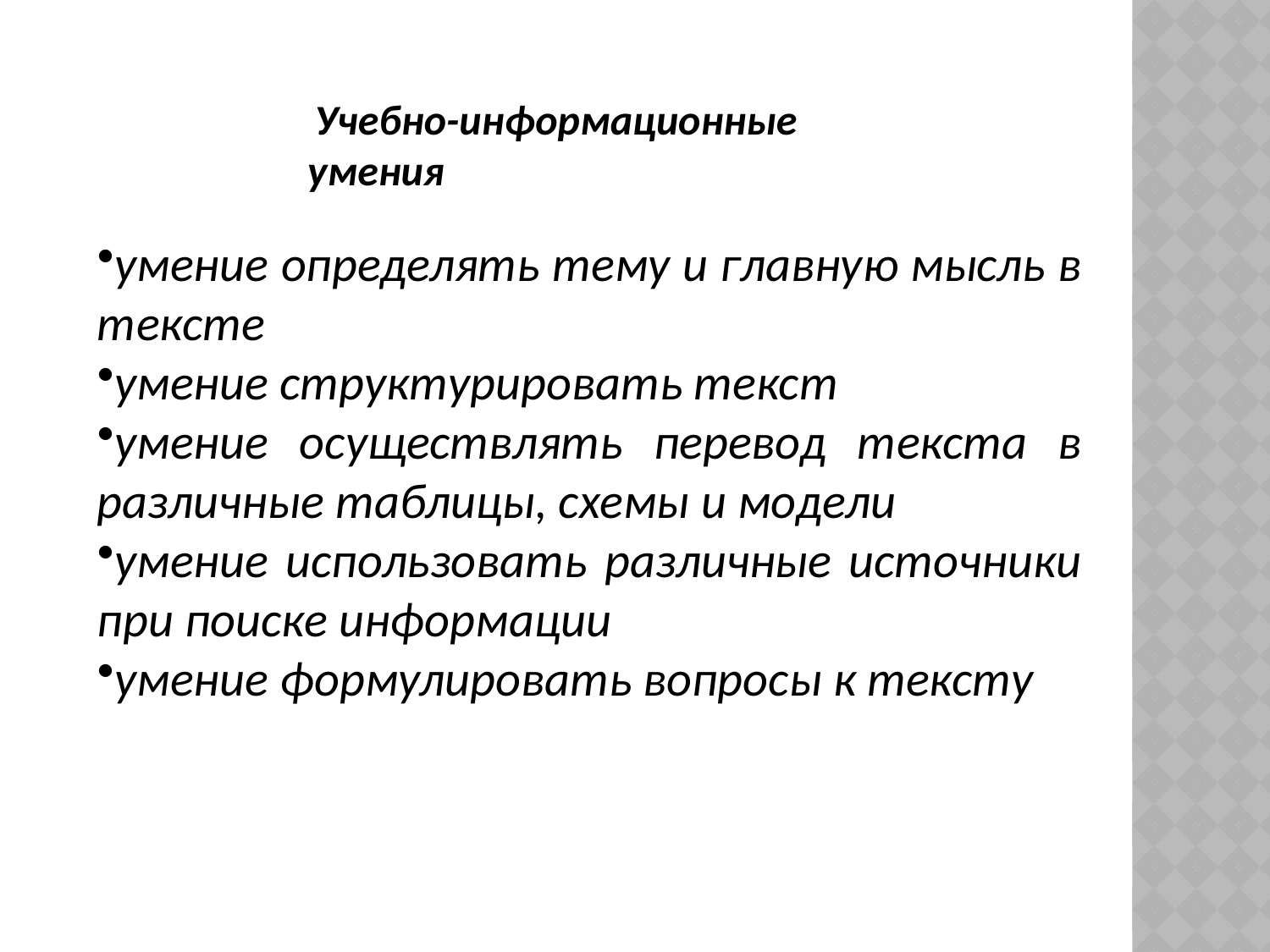

Учебно-информационные умения
умение определять тему и главную мысль в тексте
умение структурировать текст
умение осуществлять перевод текста в различные таблицы, схемы и модели
умение использовать различные источники при поиске информации
умение формулировать вопросы к тексту